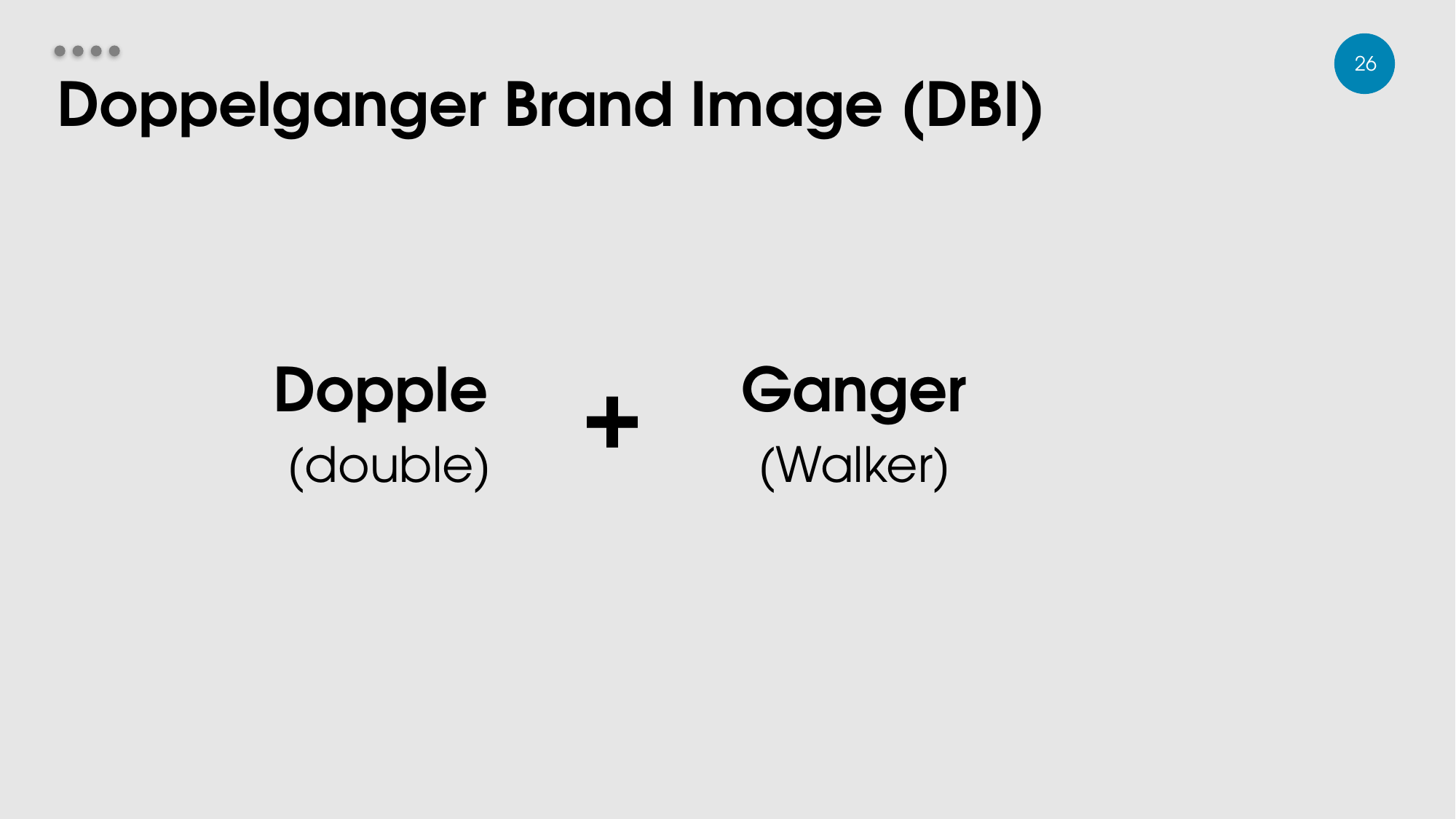

# Doppelganger Brand Image (DBI)
Dopple
(double)
Ganger
(Walker)
+